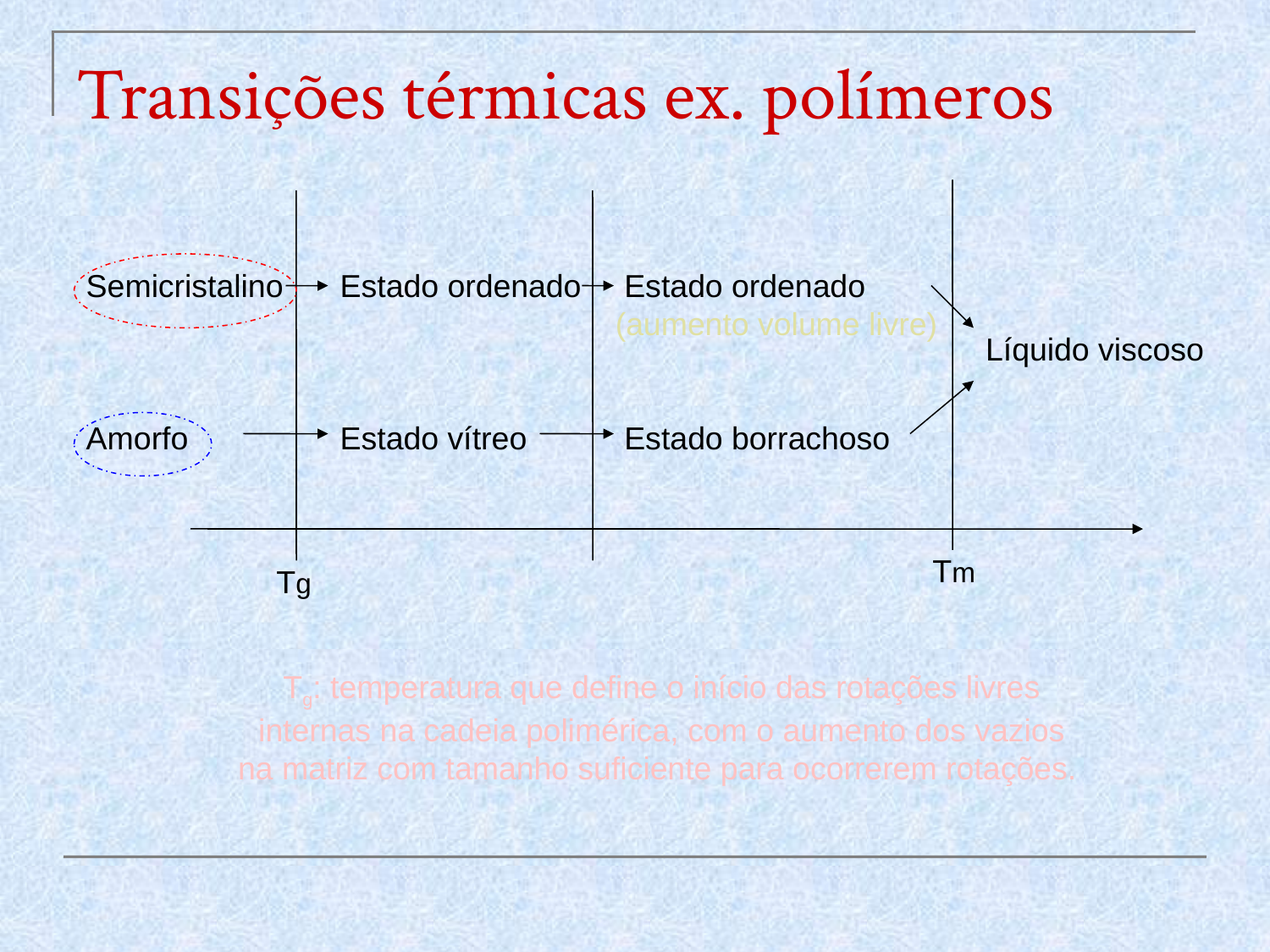

# Transições térmicas ex. polímeros

Semicristalino

Amorfo
Estado ordenado

Estado vítreo
 Estado ordenado
(aumento volume livre)

 Estado borrachoso

Líquido viscoso

Tm
Tg
Tg: temperatura que define o início das rotações livres
internas na cadeia polimérica, com o aumento dos vazios
na matriz com tamanho suficiente para ocorrerem rotações.
5